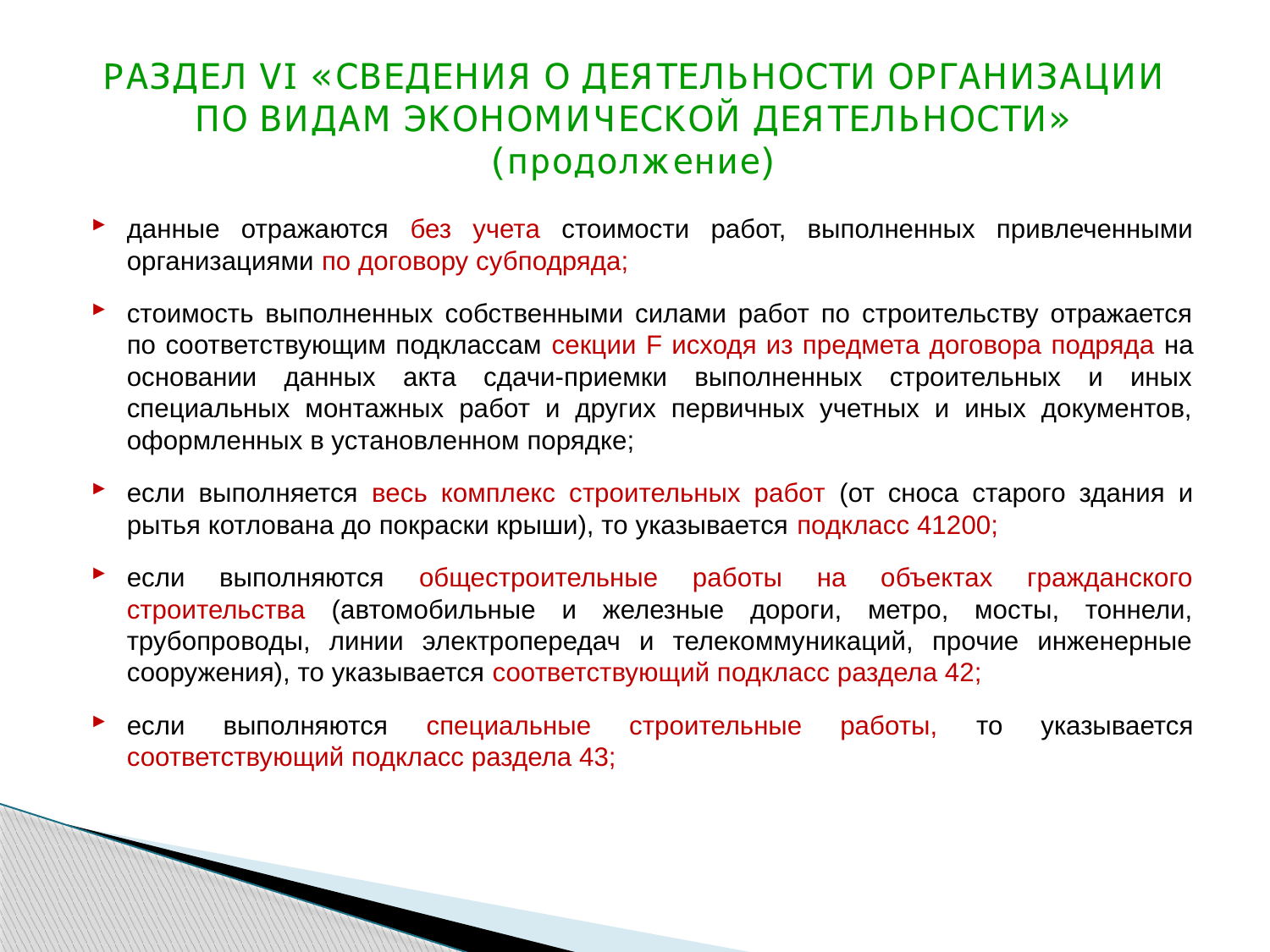

# РАЗДЕЛ VI «СВЕДЕНИЯ О ДЕЯТЕЛЬНОСТИ ОРГАНИЗАЦИИ ПО ВИДАМ ЭКОНОМИЧЕСКОЙ ДЕЯТЕЛЬНОСТИ» (продолжение)
данные отражаются без учета стоимости работ, выполненных привлеченными организациями по договору субподряда;
стоимость выполненных собственными силами работ по строительству отражается по соответствующим подклассам секции F исходя из предмета договора подряда на основании данных акта сдачи-приемки выполненных строительных и иных специальных монтажных работ и других первичных учетных и иных документов, оформленных в установленном порядке;
если выполняется весь комплекс строительных работ (от сноса старого здания и рытья котлована до покраски крыши), то указывается подкласс 41200;
если выполняются общестроительные работы на объектах гражданского строительства (автомобильные и железные дороги, метро, мосты, тоннели, трубопроводы, линии электропередач и телекоммуникаций, прочие инженерные сооружения), то указывается соответствующий подкласс раздела 42;
если выполняются специальные строительные работы, то указывается соответствующий подкласс раздела 43;